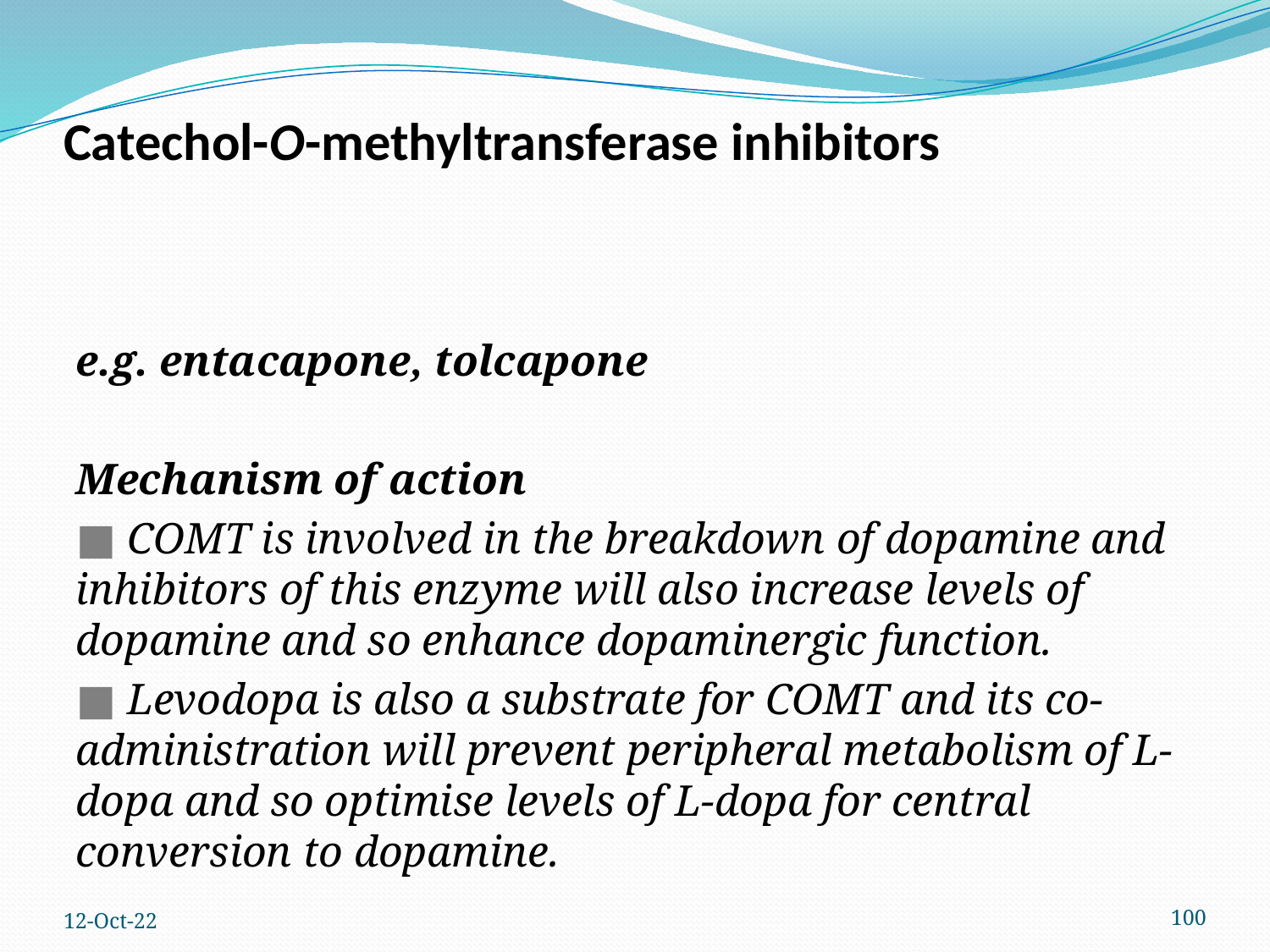

# Catechol-O-methyltransferase inhibitors

e.g. entacapone, tolcapone

Mechanism of action
■ COMT is involved in the breakdown of dopamine and inhibitors of this enzyme will also increase levels of dopamine and so enhance dopaminergic function.
■ Levodopa is also a substrate for COMT and its co-administration will prevent peripheral metabolism of L-dopa and so optimise levels of L-dopa for central conversion to dopamine.
12-Oct-22
100